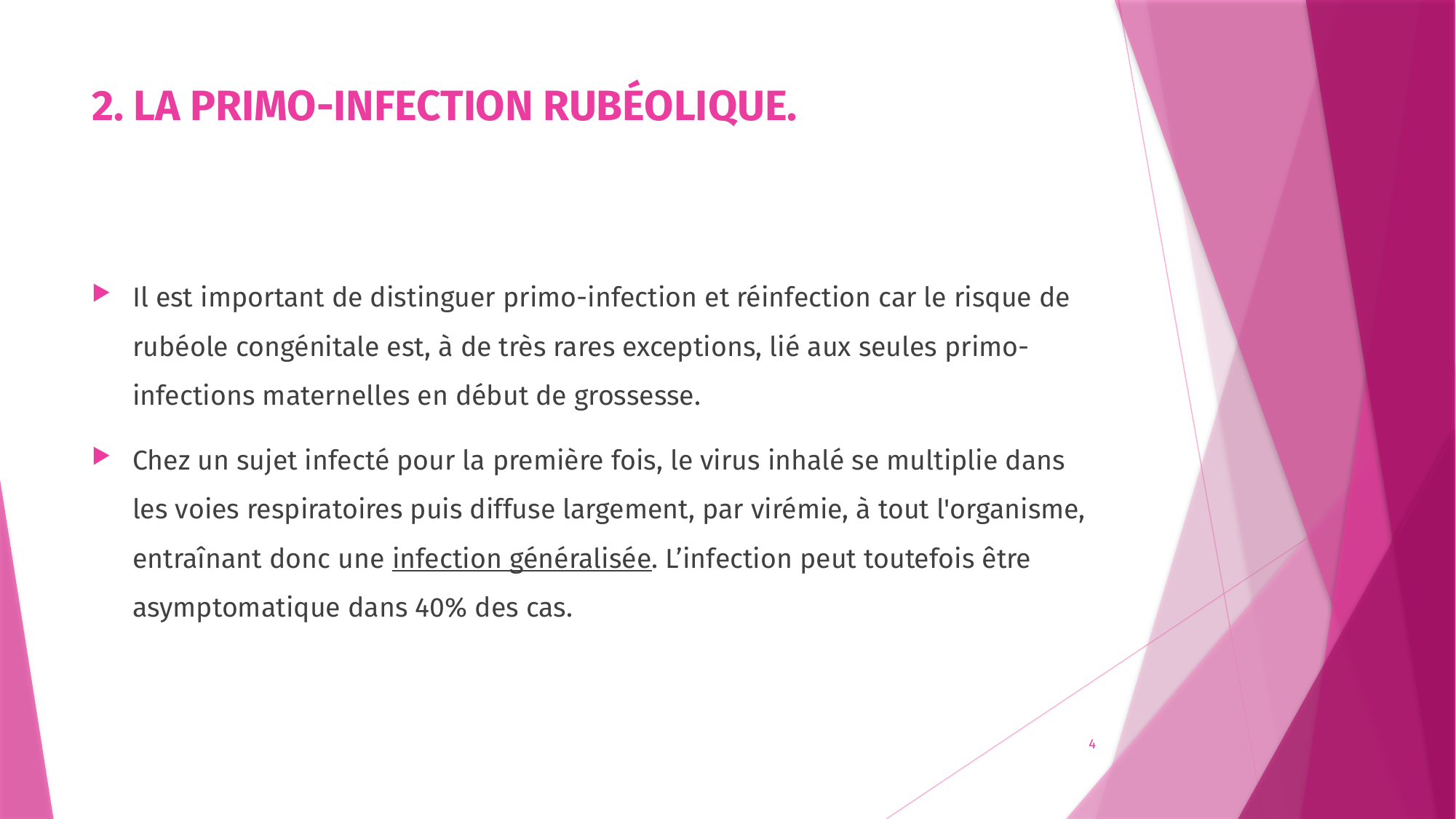

# 2. LA PRIMO-INFECTION RUBÉOLIQUE.
Il est important de distinguer primo-infection et réinfection car le risque de rubéole congénitale est, à de très rares exceptions, lié aux seules primo-infections maternelles en début de grossesse.
Chez un sujet infecté pour la première fois, le virus inhalé se multiplie dans les voies respiratoires puis diffuse largement, par virémie, à tout l'organisme, entraînant donc une infection généralisée. L’infection peut toutefois être asymptomatique dans 40% des cas.

4